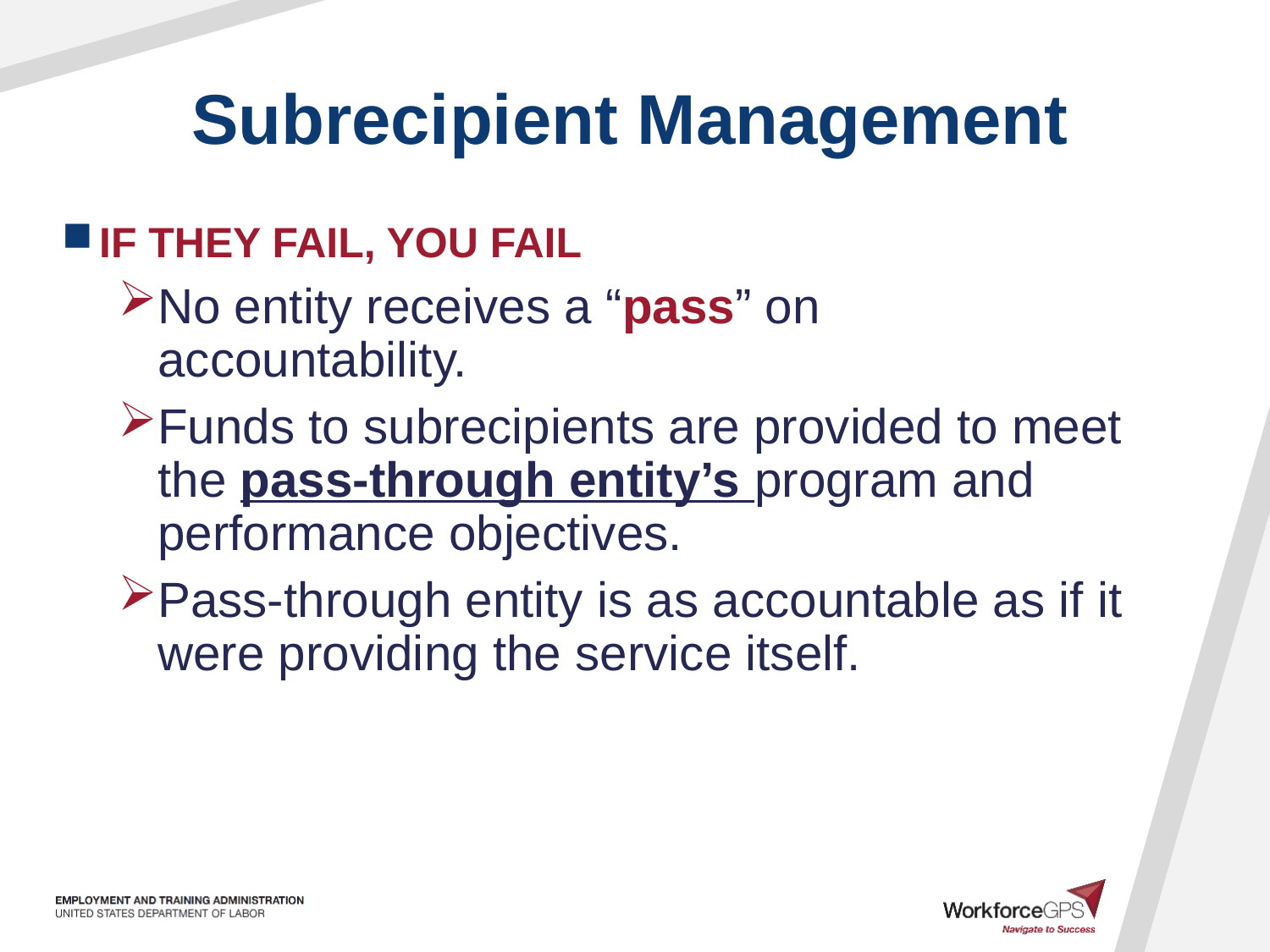

# Subrecipient Management
IF THEY FAIL, YOU FAIL
No entity receives a “pass” on accountability.
Funds to subrecipients are provided to meet the pass-through entity’s program and  performance objectives.
Pass-through entity is as accountable as if it were providing the service itself.